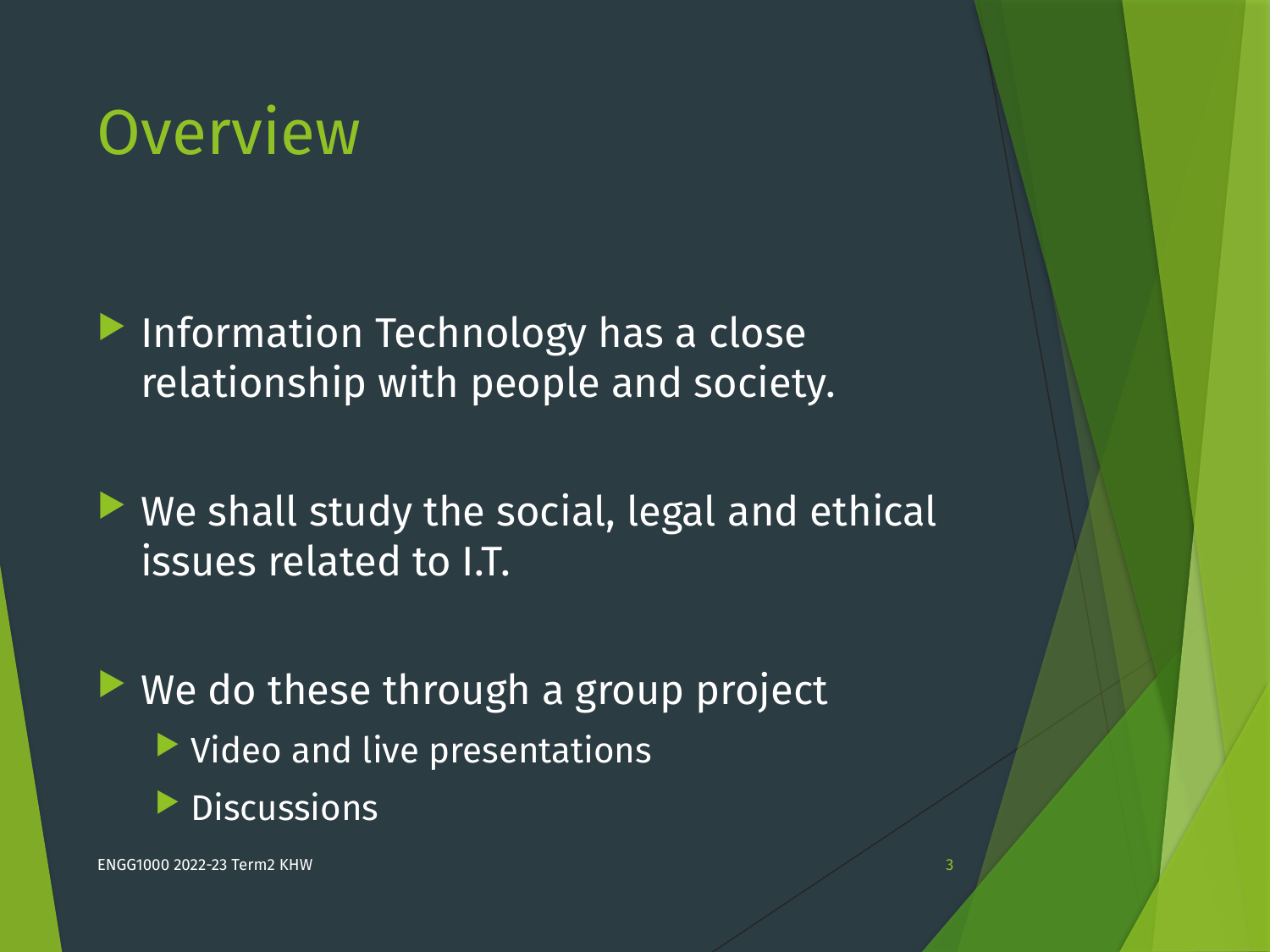

# Overview
Information Technology has a close relationship with people and society.

We shall study the social, legal and ethical issues related to I.T.

We do these through a group project
Video and live presentations
Discussions

ENGG1000 2022-23 Term2 KHW
3